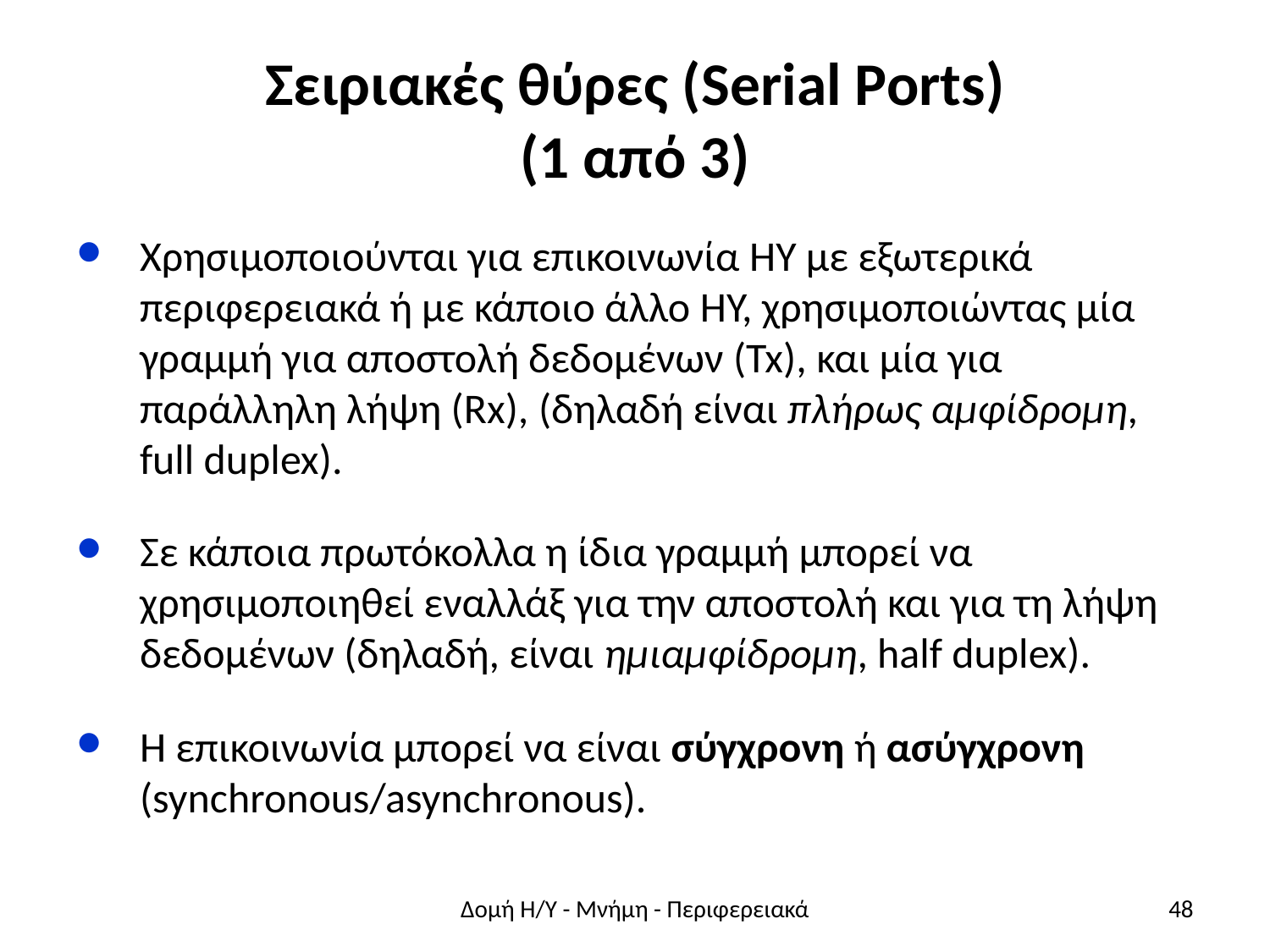

# Σειριακές θύρες (Serial Ports) (1 από 3)
Χρησιμοποιούνται για επικοινωνία HY με εξωτερικά περιφερειακά ή με κάποιο άλλο HY, χρησιμοποιώντας μία γραμμή για αποστολή δεδομένων (Tx), και μία για παράλληλη λήψη (Rx), (δηλαδή είναι πλήρως αμφίδρομη, full duplex).
Σε κάποια πρωτόκολλα η ίδια γραμμή μπορεί να χρησιμοποιηθεί εναλλάξ για την αποστολή και για τη λήψη δεδομένων (δηλαδή, είναι ημιαμφίδρομη, half duplex).
Η επικοινωνία μπορεί να είναι σύγχρονη ή ασύγχρονη (synchronous/asynchronous).
Δομή Η/Υ - Μνήμη - Περιφερειακά
48